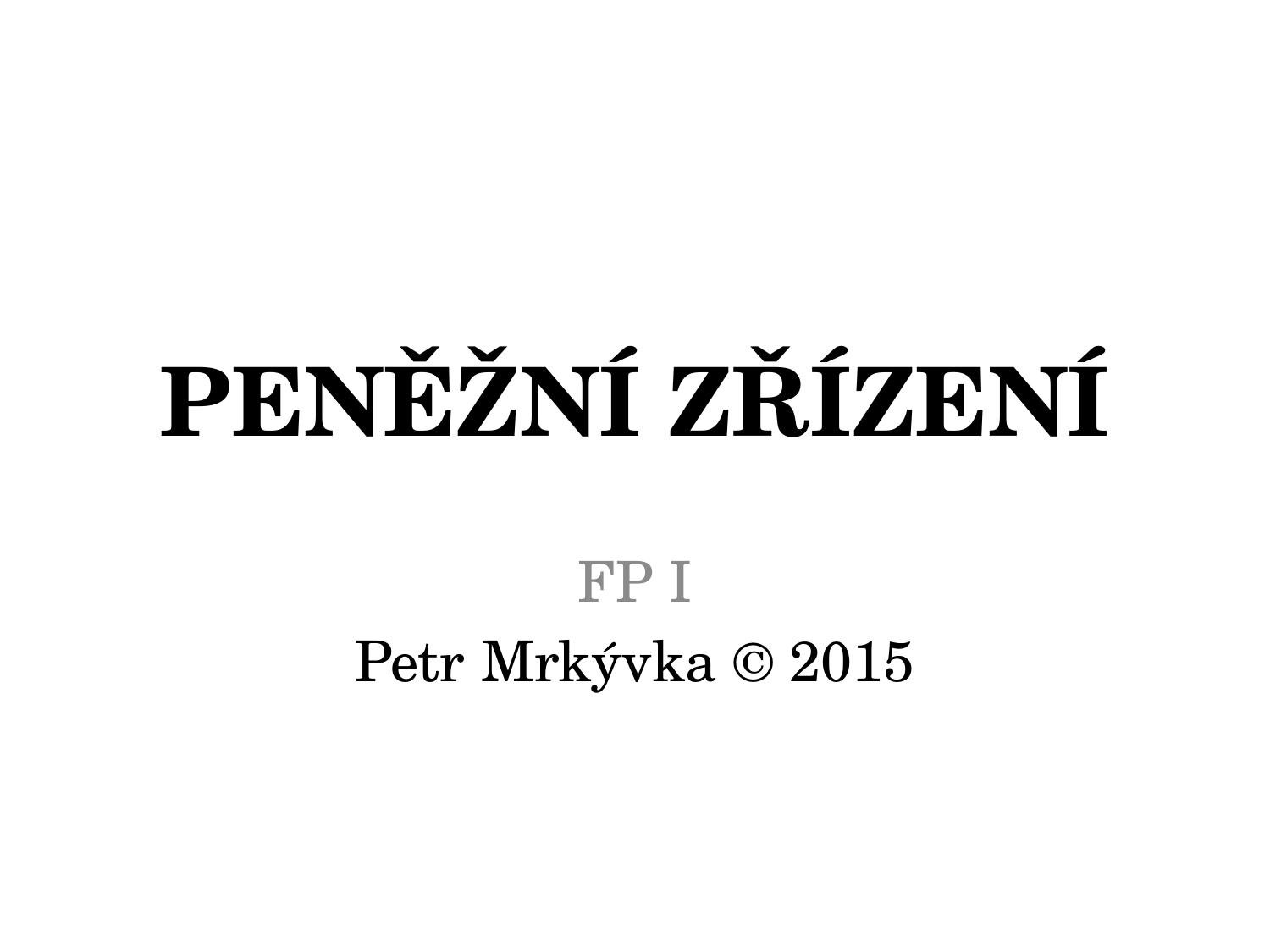

# PENĚŽNÍ ZŘÍZENÍ
FP I
Petr Mrkývka © 2015